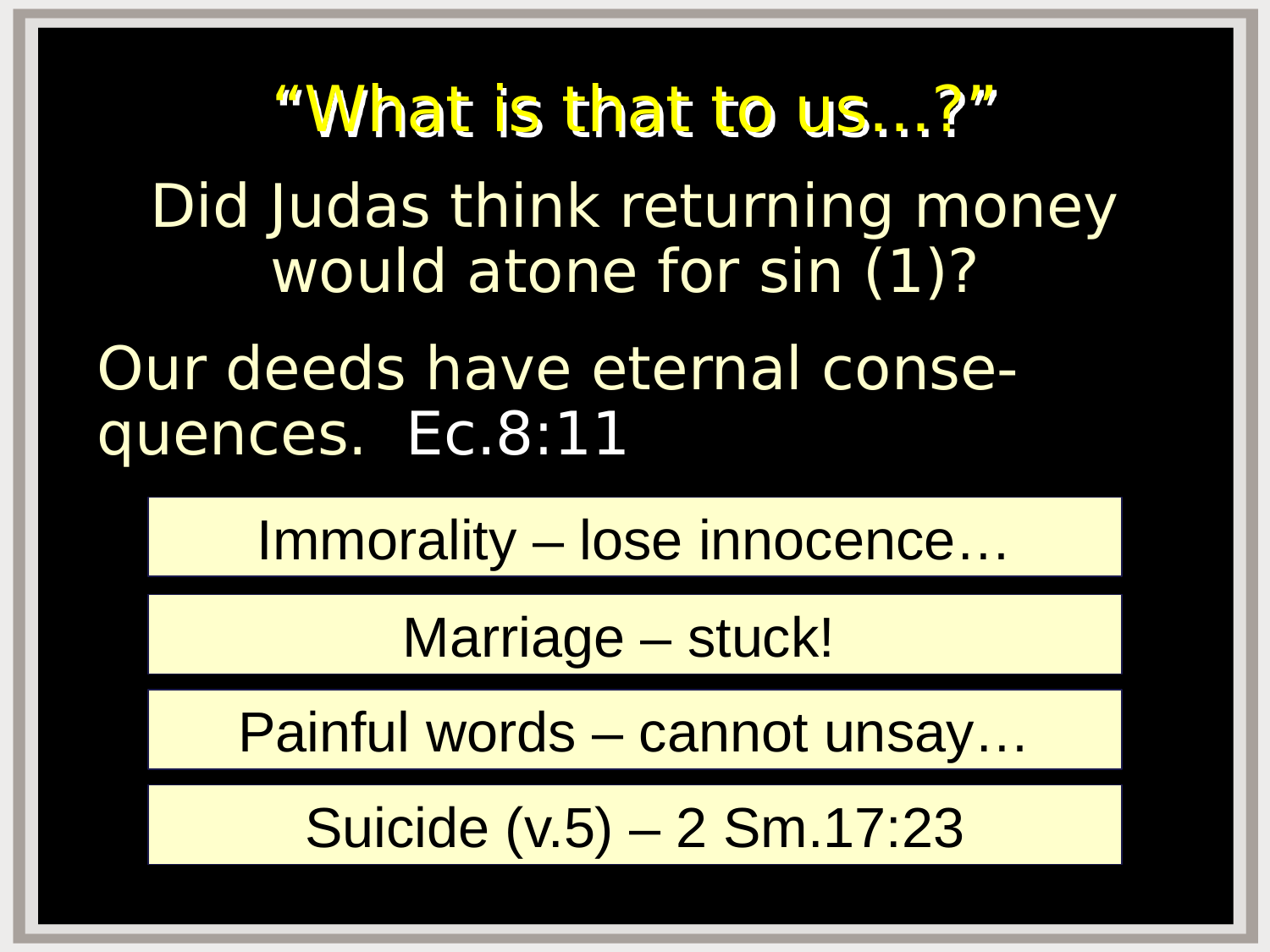

# “What is that to us…?”
Did Judas think returning money would atone for sin (1)?
Our deeds have eternal conse-quences.  Ec.8:11

Immorality – lose innocence…
Marriage – stuck!
Painful words – cannot unsay…
Suicide (v.5) – 2 Sm.17:23